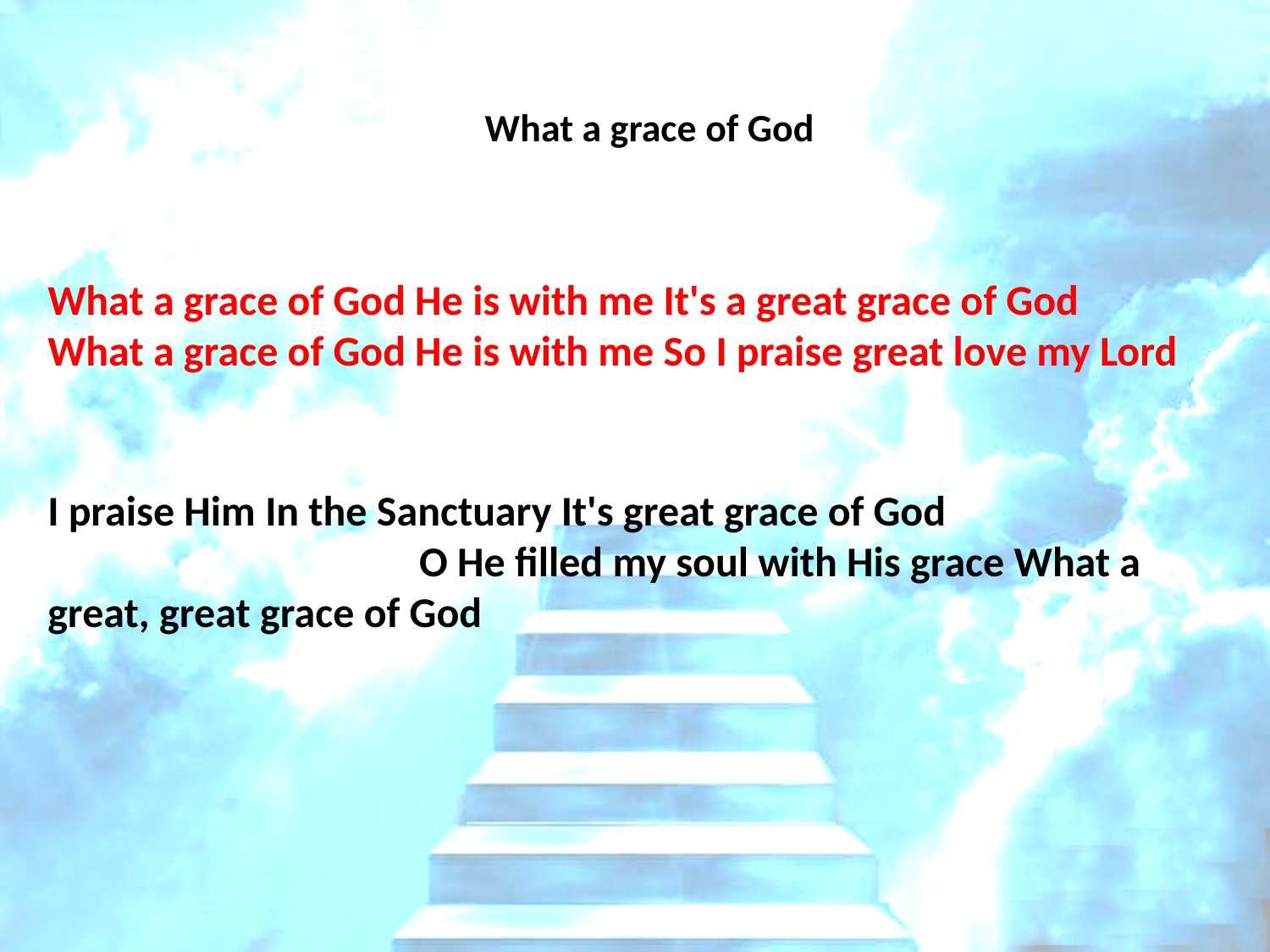

# What a grace of God
What a grace of God He is with me It's a great grace of God
What a grace of God He is with me So I praise great love my Lord
I praise Him In the Sanctuary It's great grace of God                                                                    O He filled my soul with His grace What a great, great grace of God